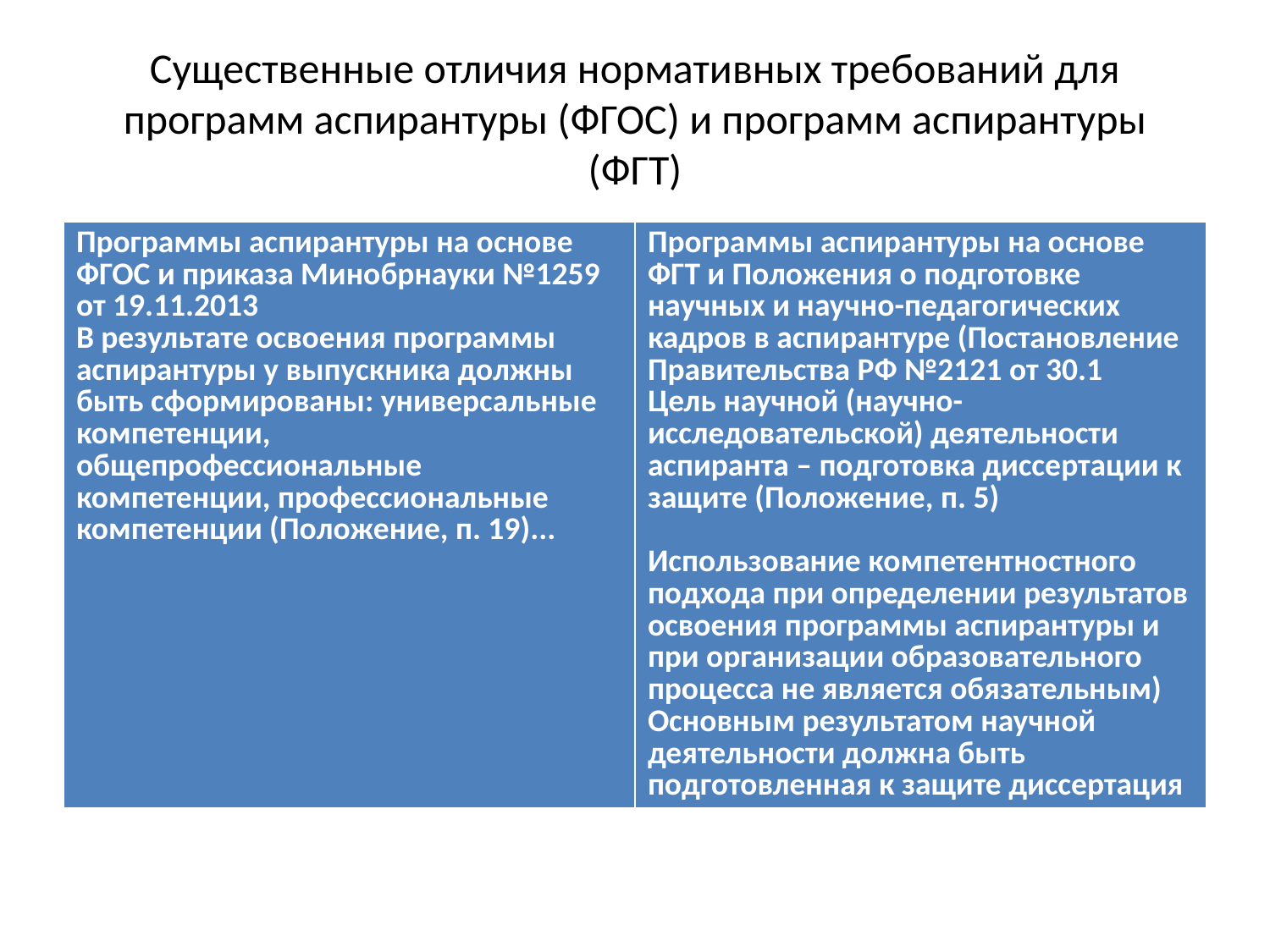

# Существенные отличия нормативных требований для программ аспирантуры (ФГОС) и программ аспирантуры (ФГТ)
| Программы аспирантуры на основе ФГОС и приказа Минобрнауки №1259 от 19.11.2013 В результате освоения программы аспирантуры у выпускника должны быть сформированы: универсальные компетенции, общепрофессиональные компетенции, профессиональные компетенции (Положение, п. 19)... | Программы аспирантуры на основе ФГТ и Положения о подготовке научных и научно-педагогических кадров в аспирантуре (Постановление Правительства РФ №2121 от 30.1 Цель научной (научно-исследовательской) деятельности аспиранта – подготовка диссертации к защите (Положение, п. 5) Использование компетентностного подхода при определении результатов освоения программы аспирантуры и при организации образовательного процесса не является обязательным) Основным результатом научной деятельности должна быть подготовленная к защите диссертация |
| --- | --- |